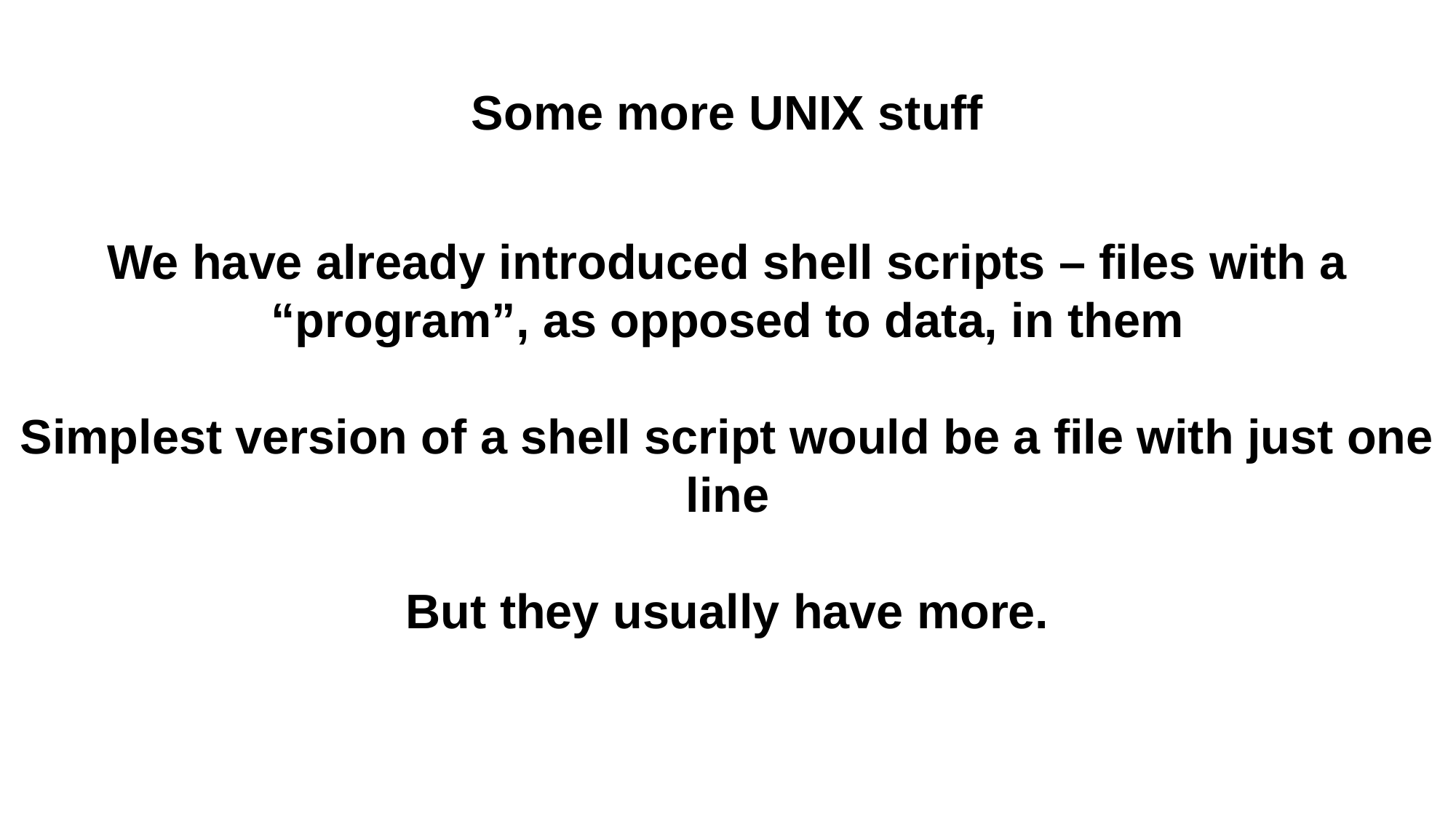

Some more UNIX stuff

We have already introduced shell scripts – files with a “program”, as opposed to data, in them

Simplest version of a shell script would be a file with just one line

But they usually have more.